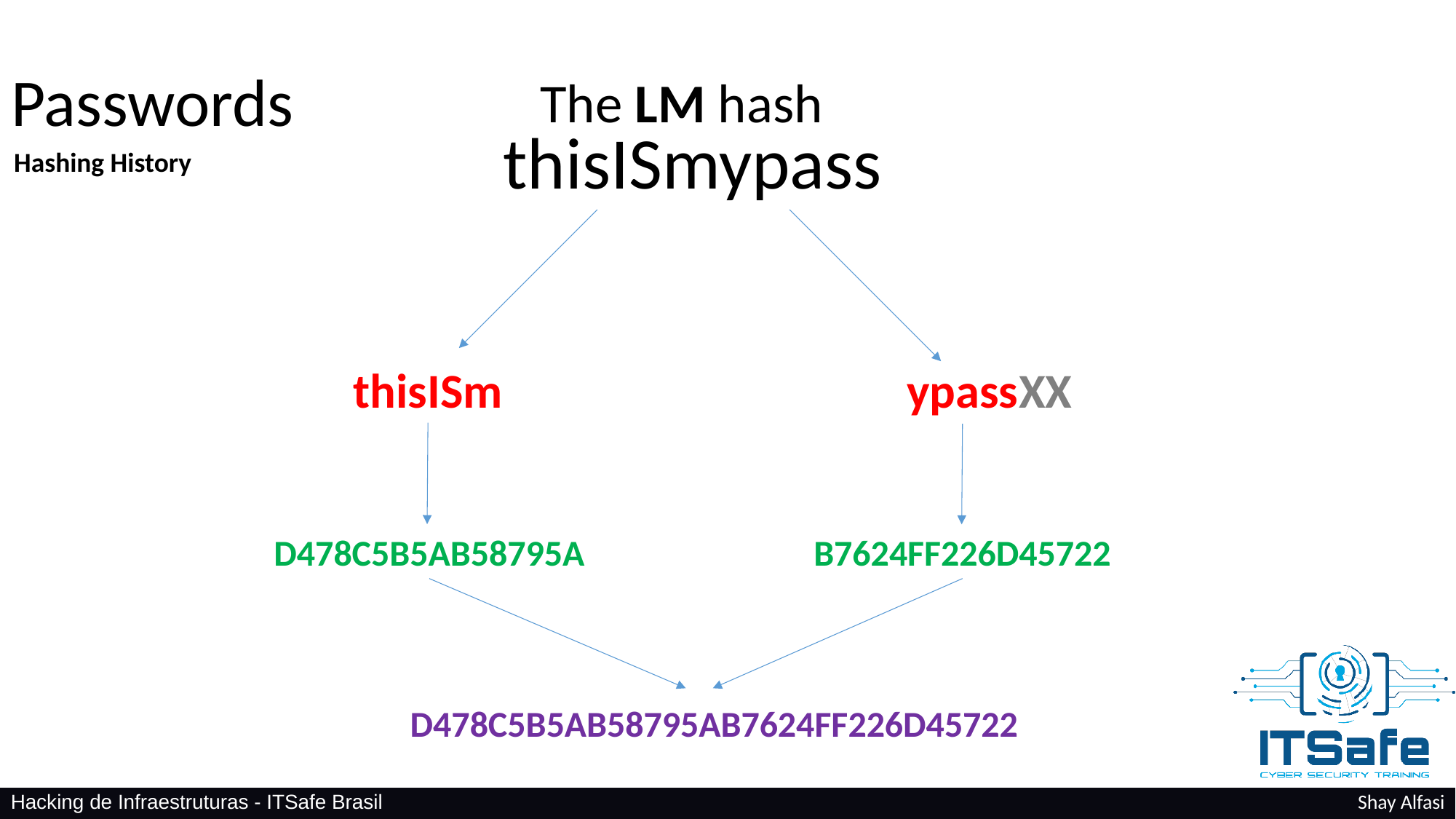

Passwords
The LM hash
thisISmypass
Hashing History
thisISm
ypassXX
B7624FF226D45722
D478C5B5AB58795A
D478C5B5AB58795AB7624FF226D45722